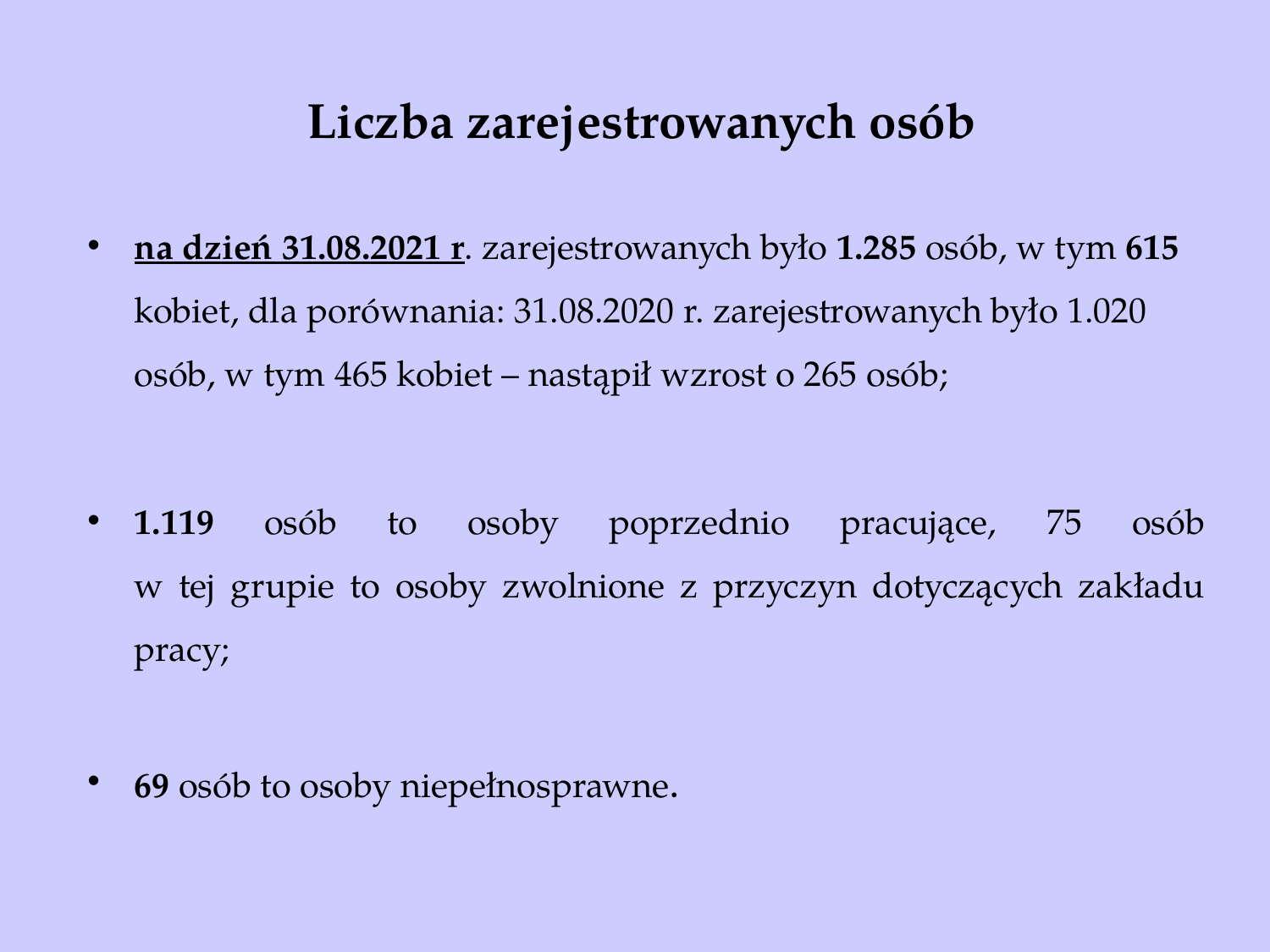

# Liczba zarejestrowanych osób
na dzień 31.08.2021 r. zarejestrowanych było 1.285 osób, w tym 615 kobiet, dla porównania: 31.08.2020 r. zarejestrowanych było 1.020 osób, w tym 465 kobiet – nastąpił wzrost o 265 osób;

1.119 osób to osoby poprzednio pracujące, 75 osób
w tej grupie to osoby zwolnione z przyczyn dotyczących zakładu pracy;

69 osób to osoby niepełnosprawne.